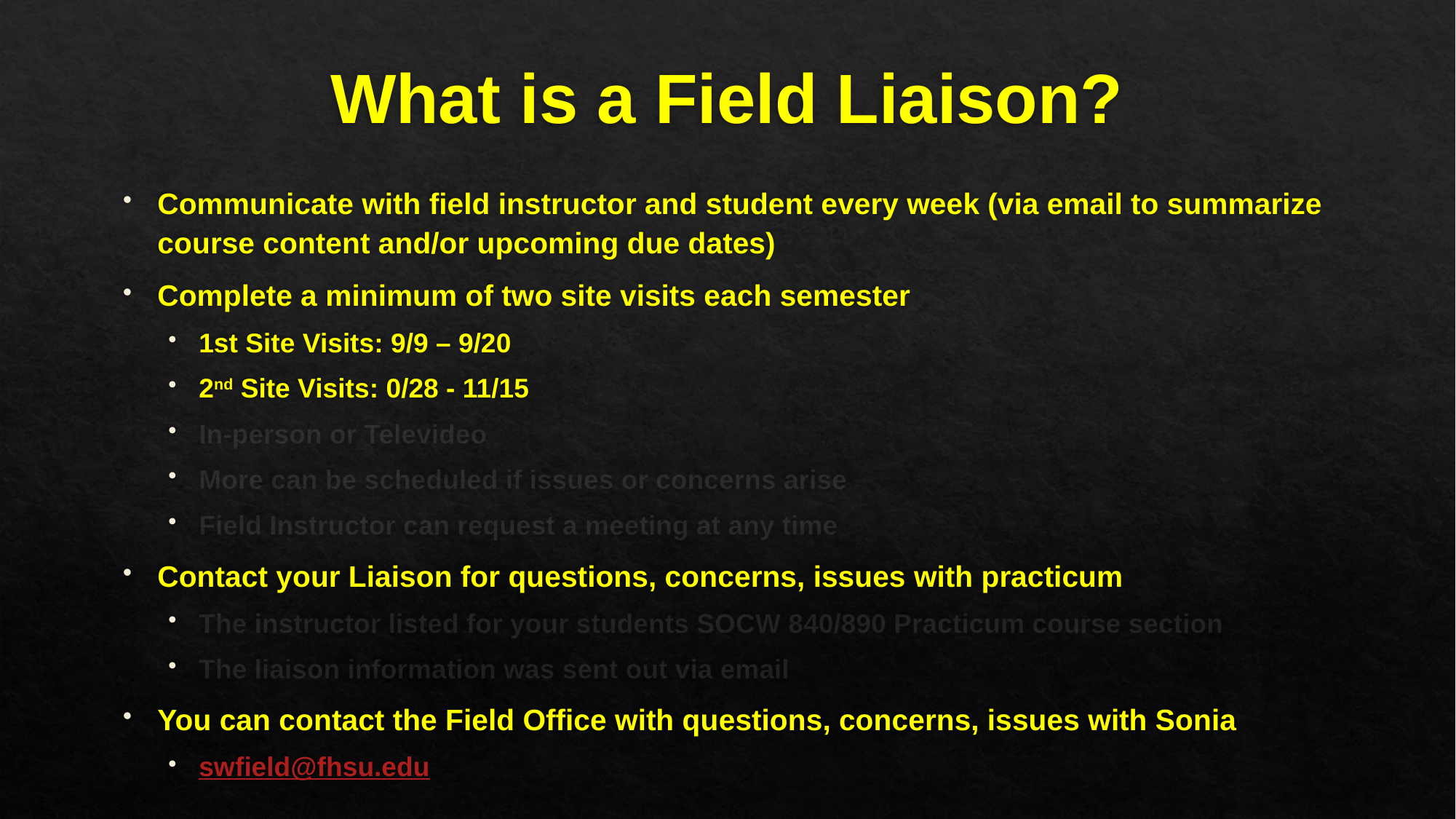

# What is a Field Liaison?
Communicate with field instructor and student every week (via email to summarize course content and/or upcoming due dates)
Complete a minimum of two site visits each semester
1st Site Visits: 9/9 – 9/20
2nd Site Visits: 0/28 - 11/15
In-person or Televideo
More can be scheduled if issues or concerns arise
Field Instructor can request a meeting at any time
Contact your Liaison for questions, concerns, issues with practicum
The instructor listed for your students SOCW 840/890 Practicum course section
The liaison information was sent out via email
You can contact the Field Office with questions, concerns, issues with Sonia
swfield@fhsu.edu